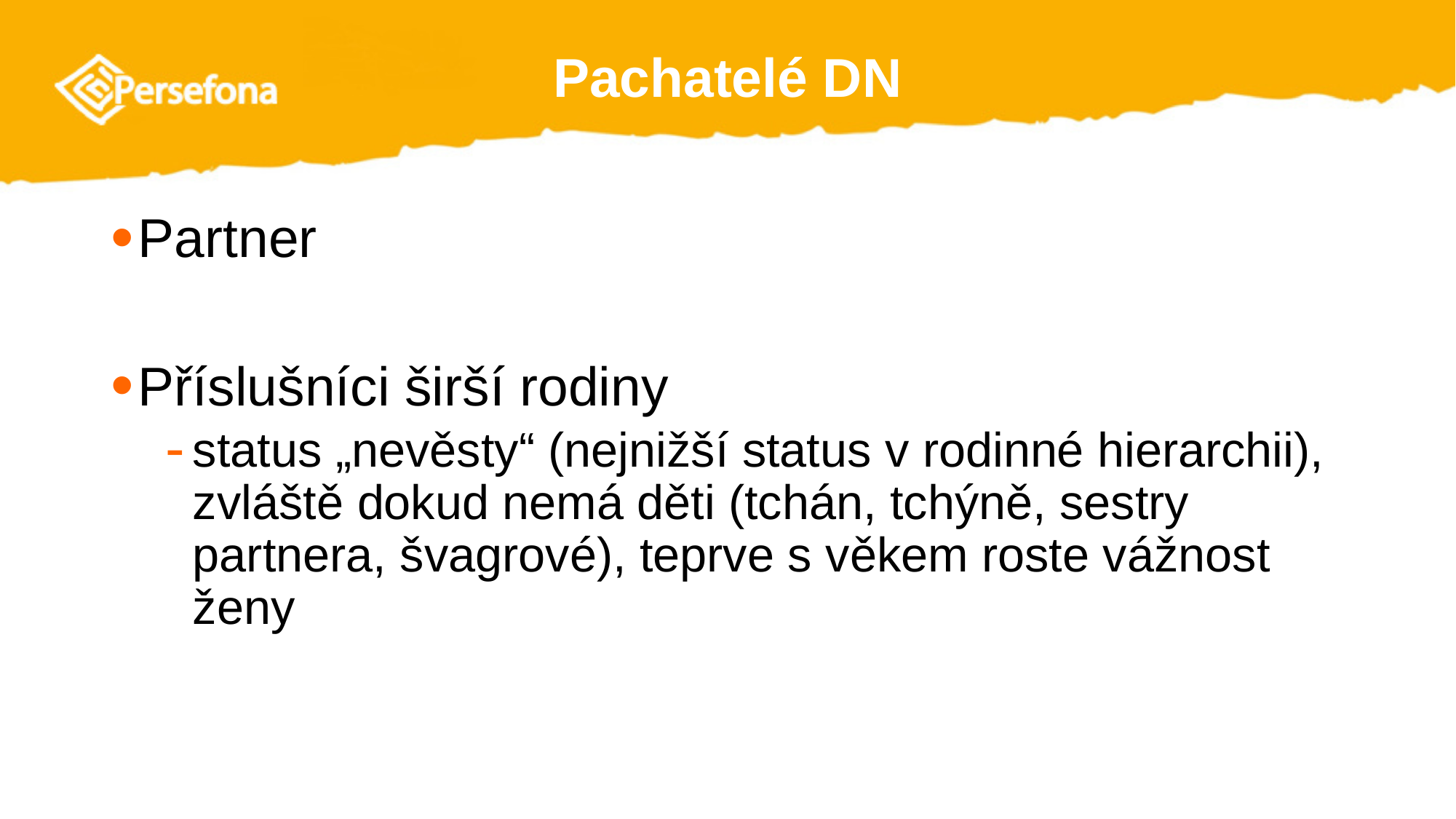

# Pachatelé DN
Partner

Příslušníci širší rodiny
status „nevěsty“ (nejnižší status v rodinné hierarchii), zvláště dokud nemá děti (tchán, tchýně, sestry partnera, švagrové), teprve s věkem roste vážnost ženy